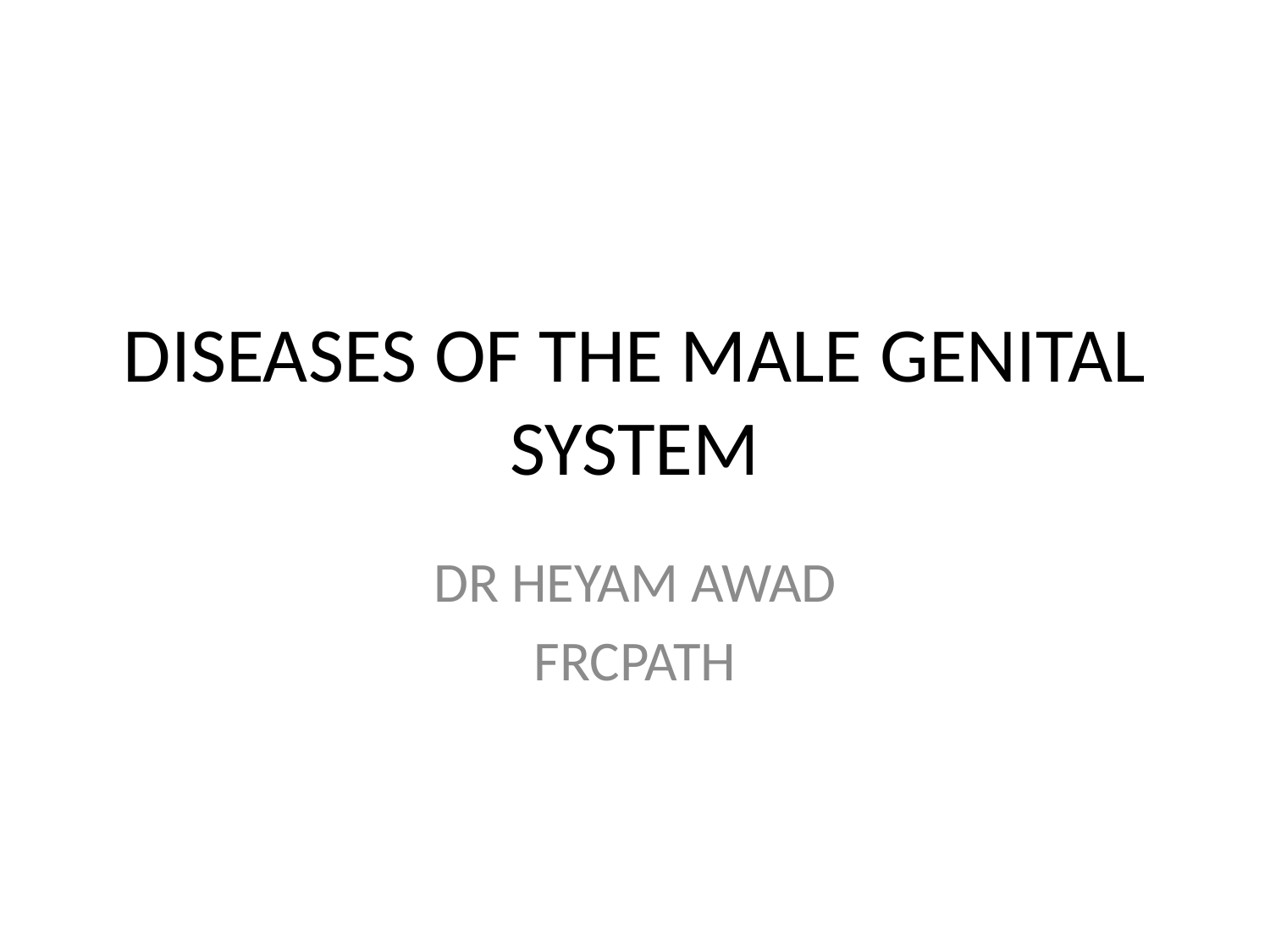

# DISEASES OF THE MALE GENITAL SYSTEM
DR HEYAM AWAD
FRCPATH